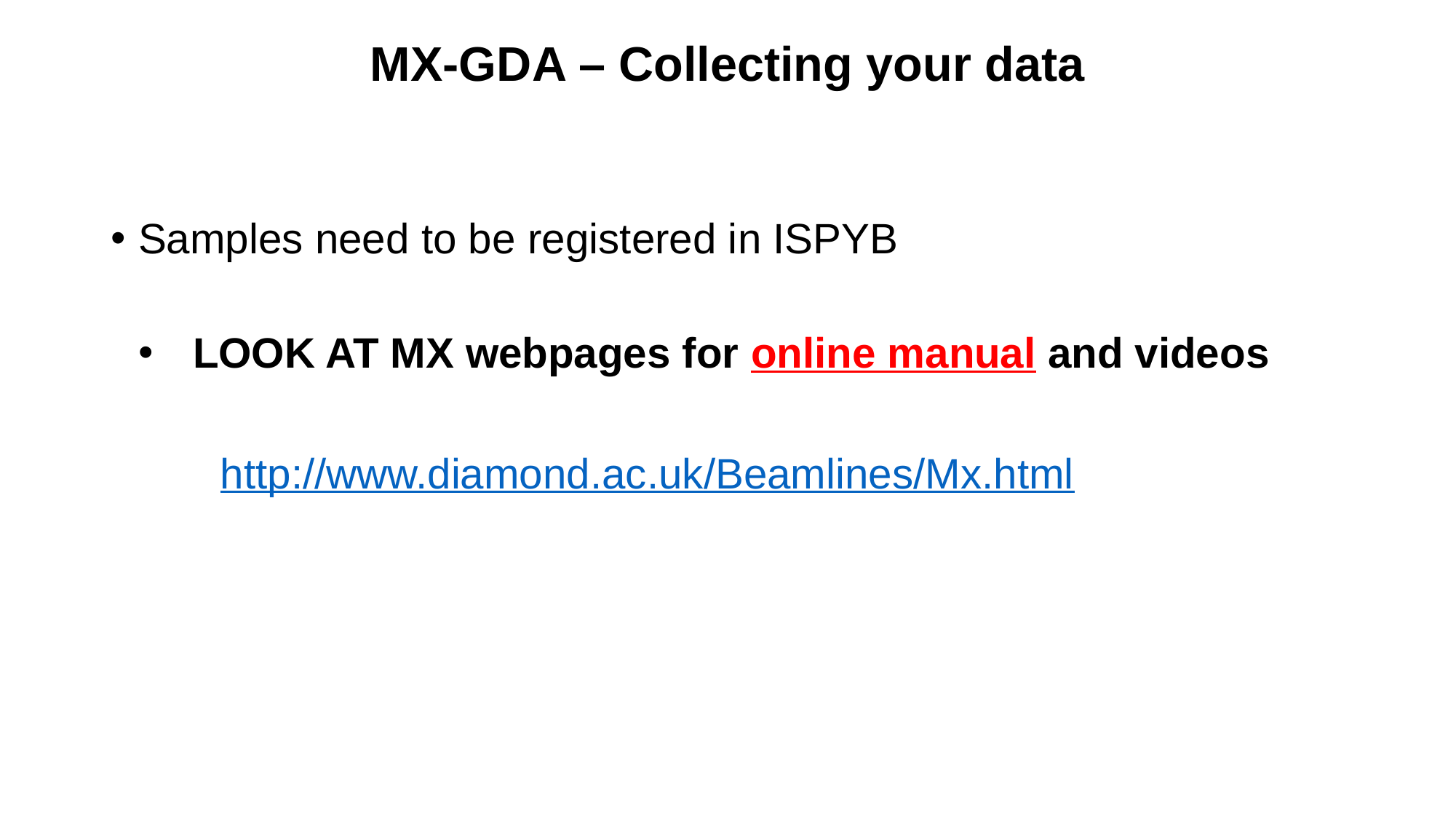

MX-GDA – Collecting your data
Samples need to be registered in ISPYB

LOOK AT MX webpages for online manual and videos

	http://www.diamond.ac.uk/Beamlines/Mx.html